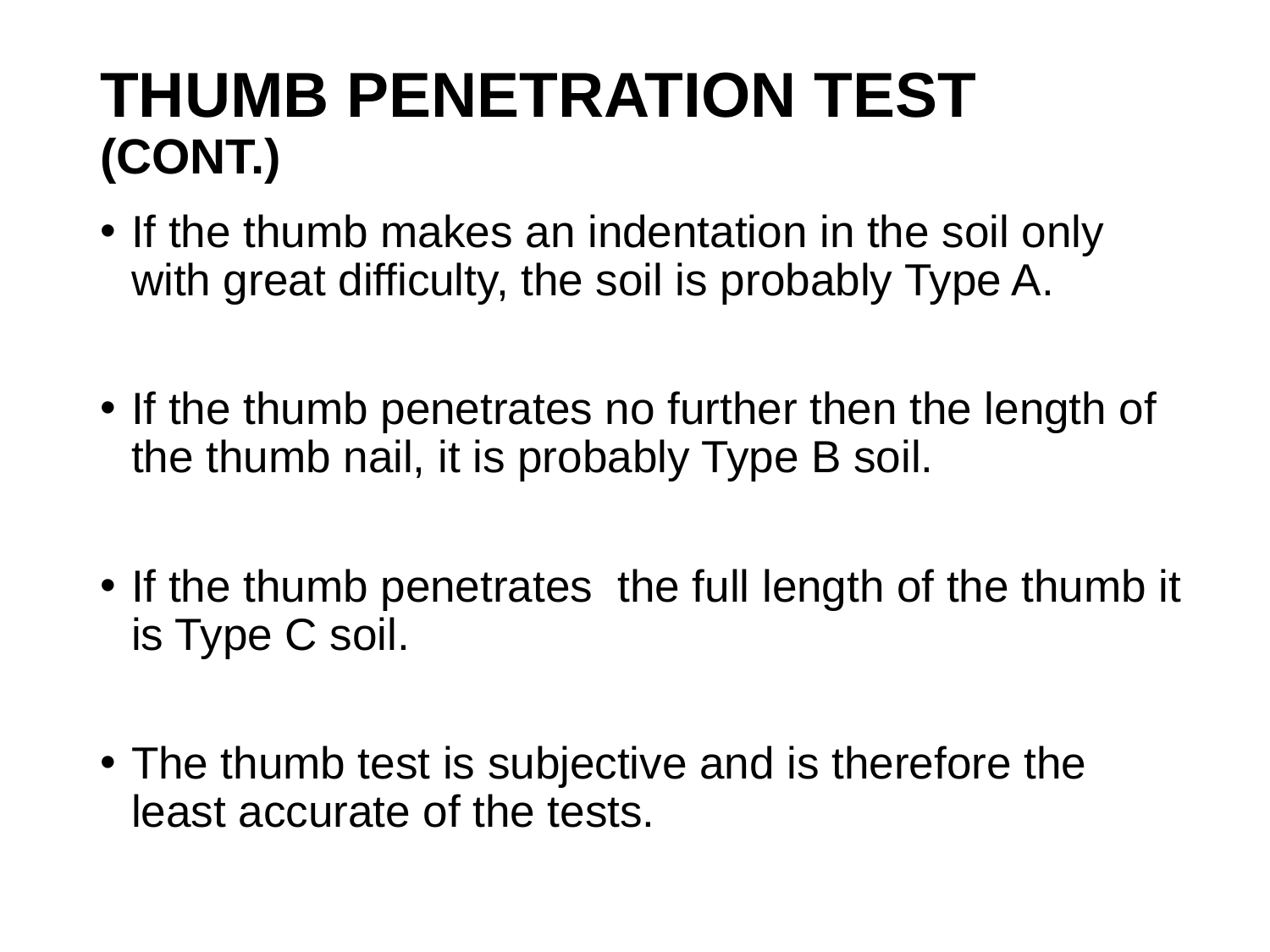

# Thumb Penetration Test (CONT.)
If the thumb makes an indentation in the soil only with great difficulty, the soil is probably Type A.

If the thumb penetrates no further then the length of the thumb nail, it is probably Type B soil.

If the thumb penetrates  the full length of the thumb it is Type C soil.

The thumb test is subjective and is therefore the least accurate of the tests.

122